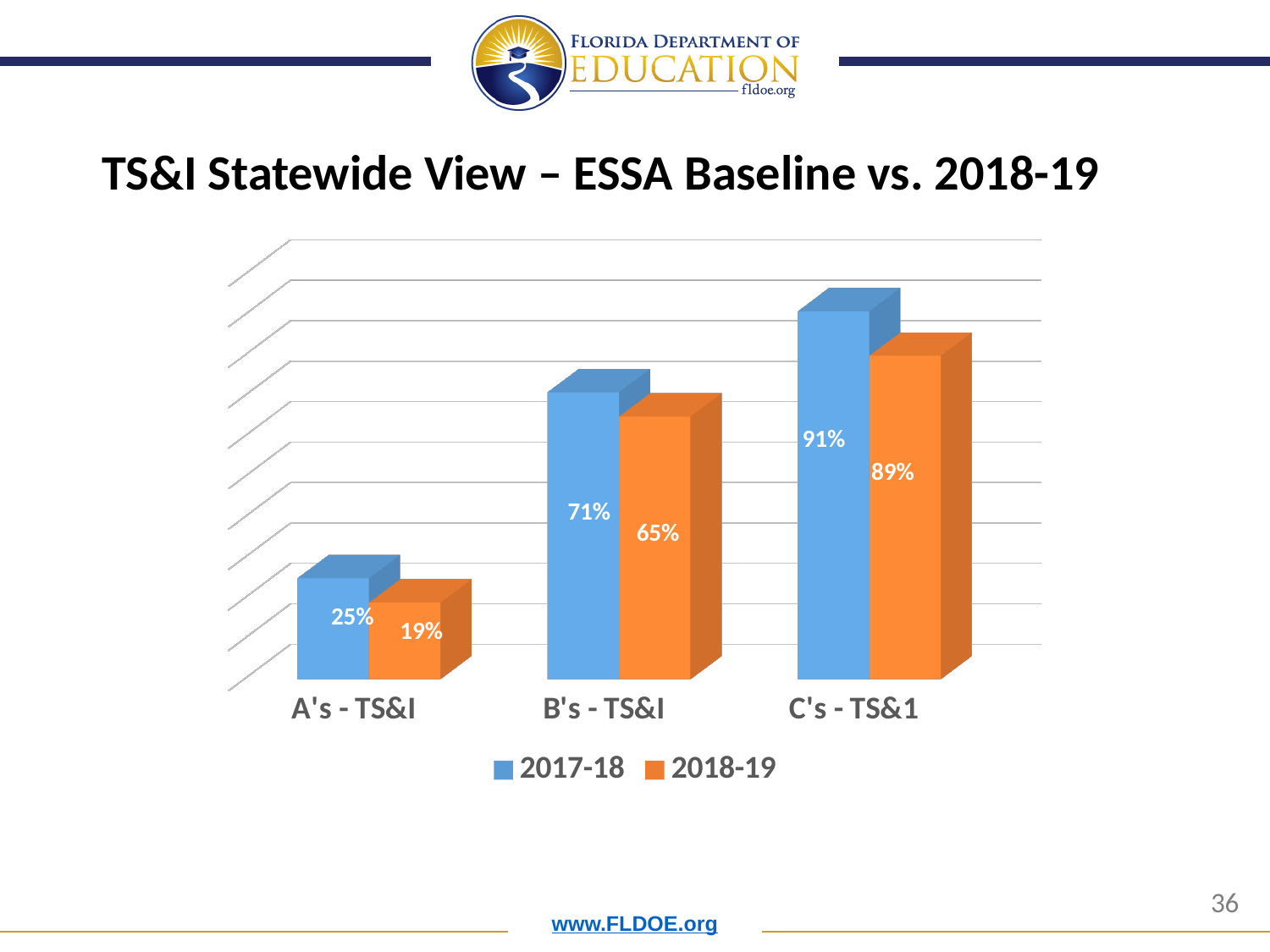

TS&I Statewide View – ESSA Baseline vs. 2018-19

[unsupported chart]

91%
89%
71%
65%
25%
19%
25%